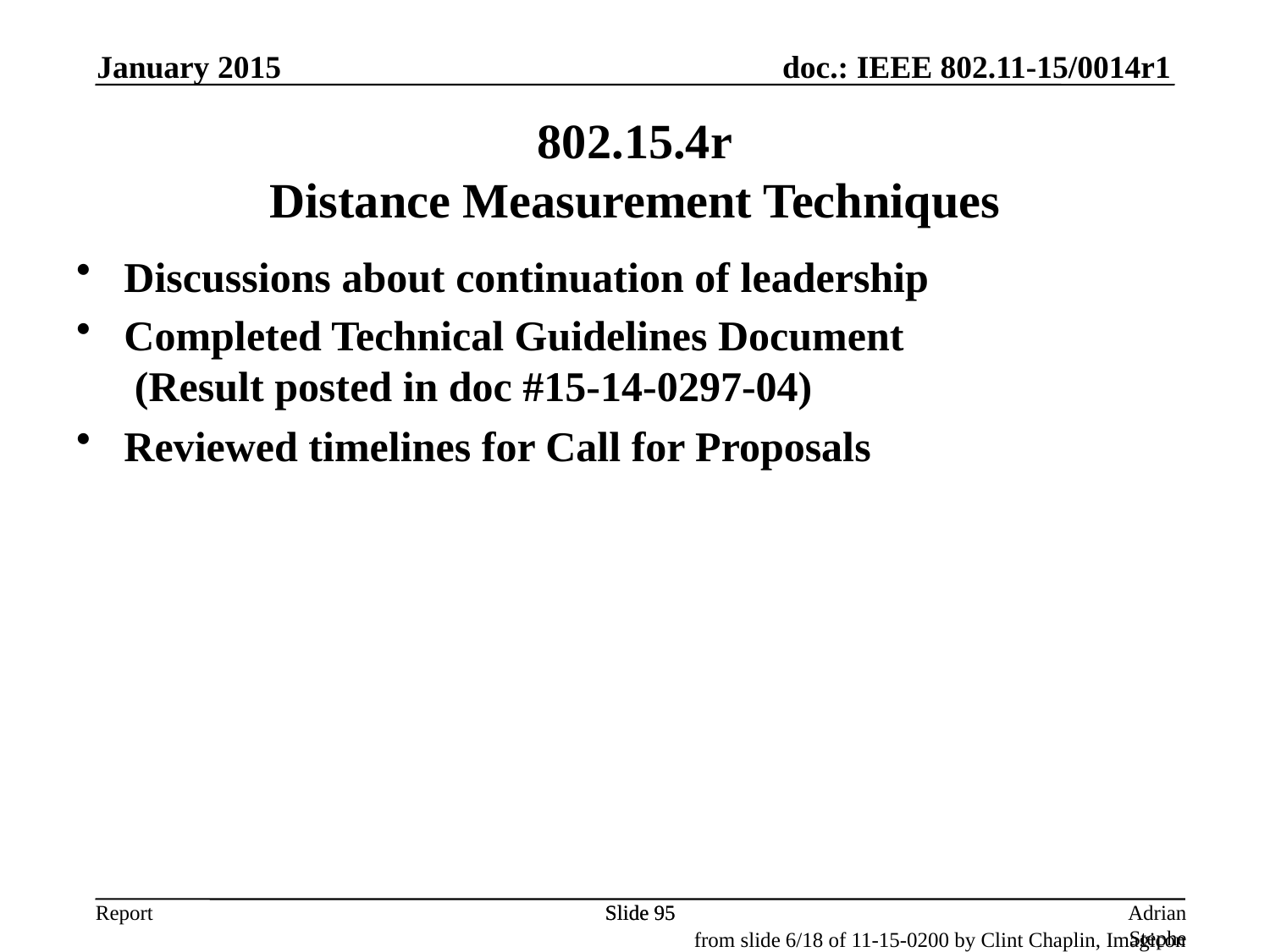

January 2015
802.15.4r
Distance Measurement Techniques
Discussions about continuation of leadership
Completed Technical Guidelines Document
 (Result posted in doc #15-14-0297-04)
Reviewed timelines for Call for Proposals
Slide 95
Slide 95
Adrian Stephens, Intel Corporation
from slide 6/18 of 11-15-0200 by Clint Chaplin, Imagicon